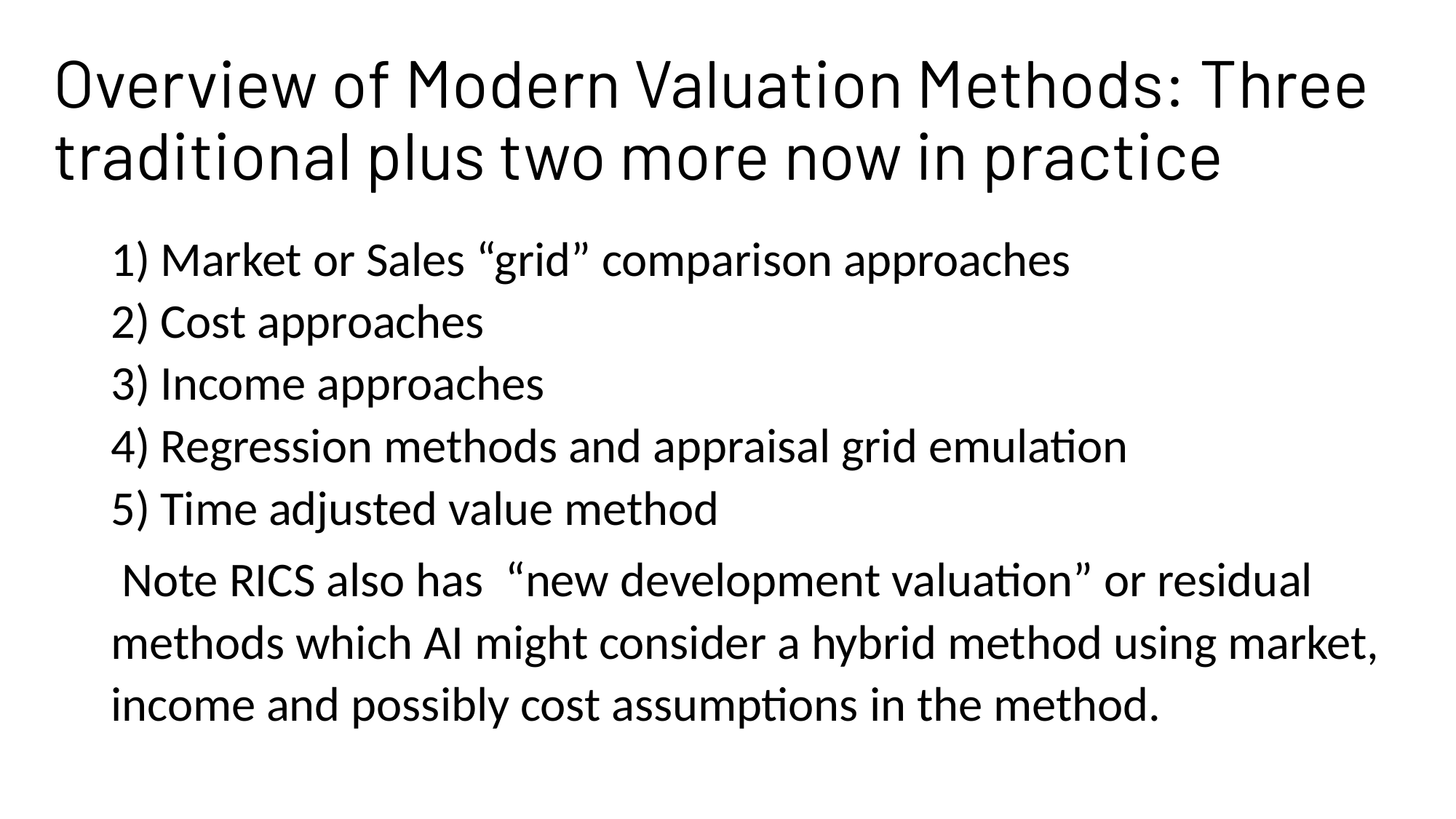

# Overview of Modern Valuation Methods: Three traditional plus two more now in practice
 Market or Sales “grid” comparison approaches
 Cost approaches
 Income approaches
 Regression methods and appraisal grid emulation
 Time adjusted value method
 Note RICS also has  “new development valuation” or residual methods which AI might consider a hybrid method using market, income and possibly cost assumptions in the method.